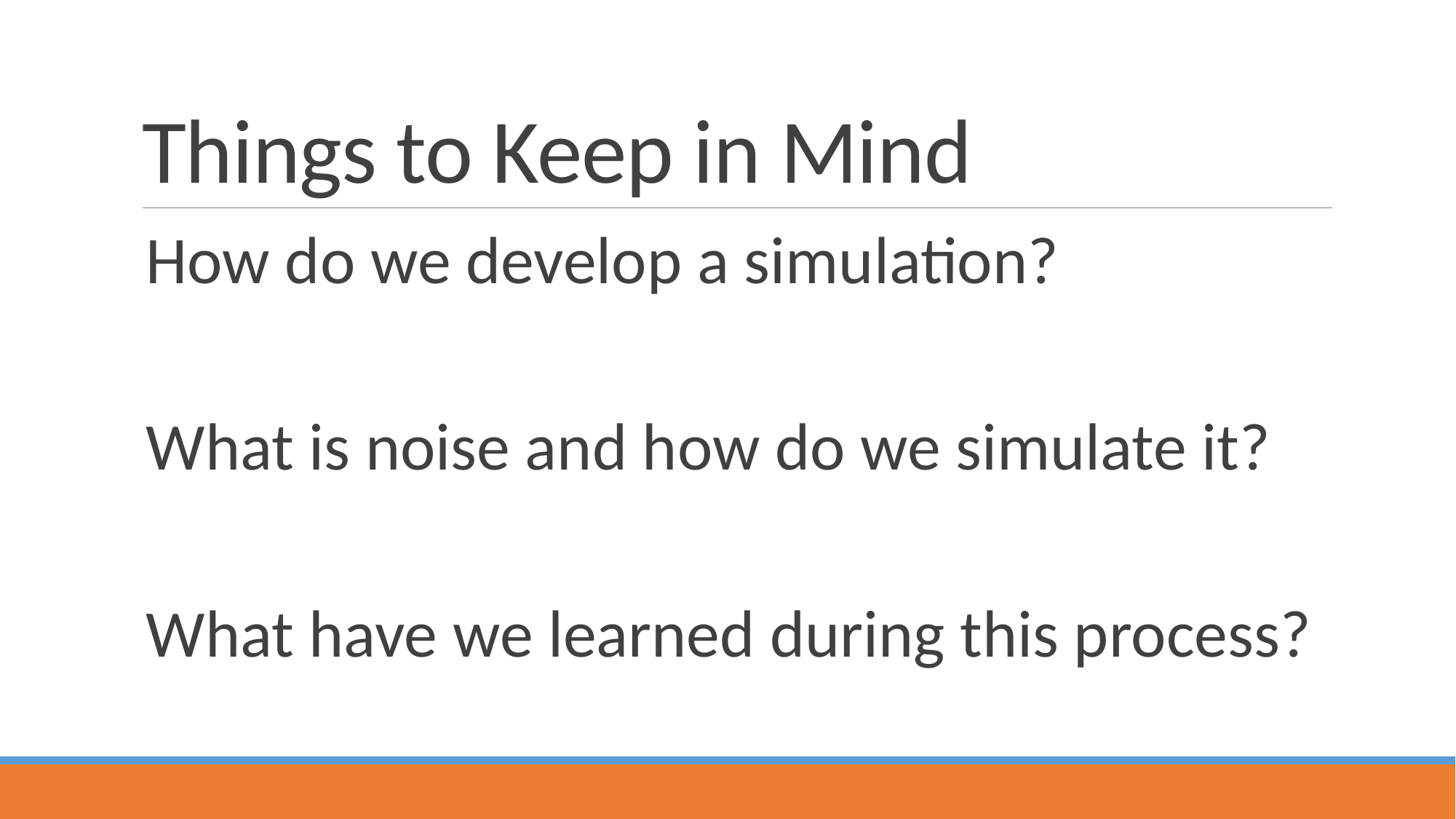

# Things to Keep in Mind
How do we develop a simulation?

What is noise and how do we simulate it?

What have we learned during this process?